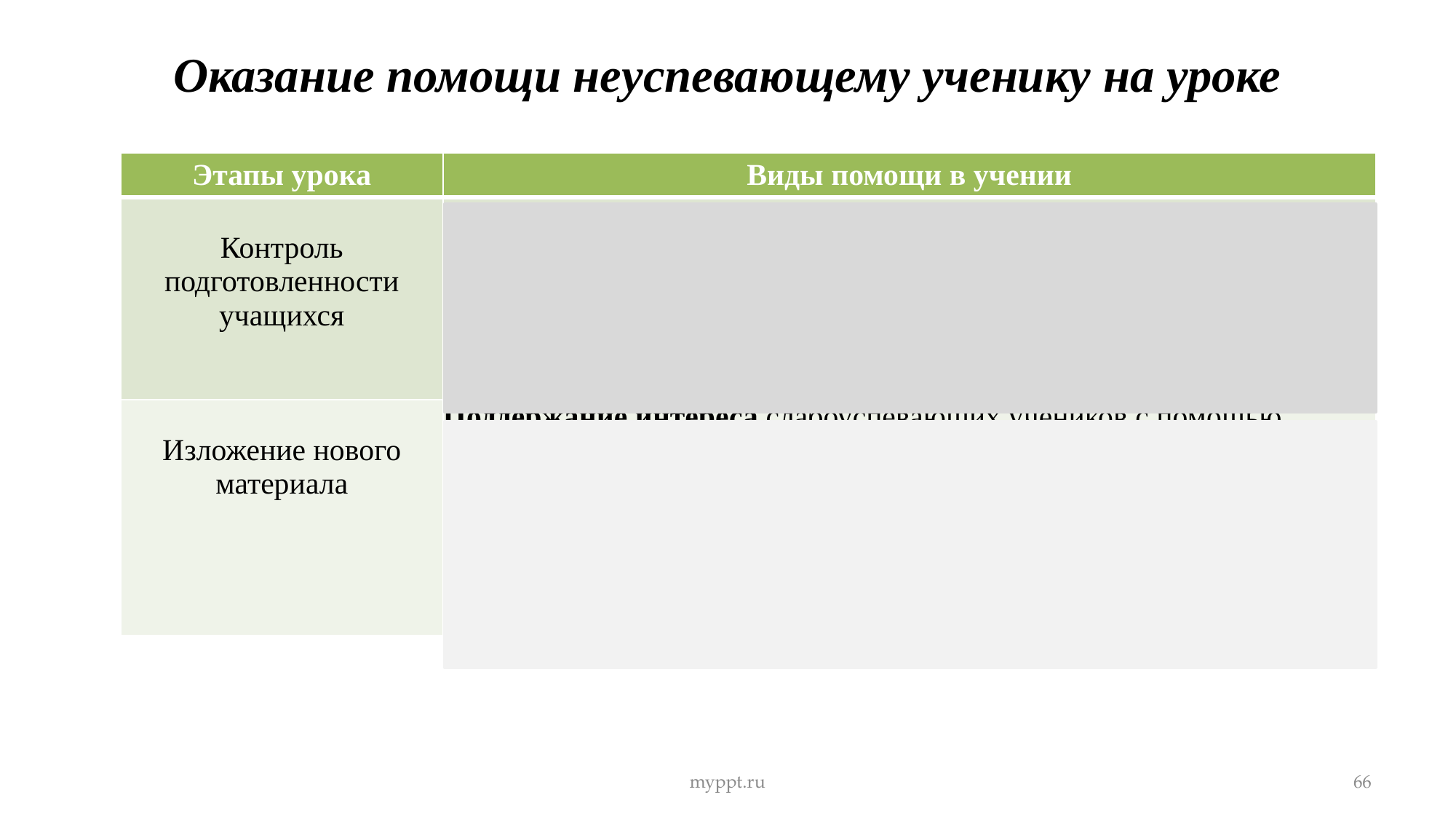

# Оказание помощи неуспевающему ученику на уроке
| Этапы урока | Виды помощи в учении |
| --- | --- |
| Контроль подготовленности учащихся | Создание атмосферы особой доброжелательности при опросе. Снижение темпа опроса, разрешение дольше готовиться у доски. Предложение учащимся примерного плана ответа. Разрешение пользоваться наглядными пособиями, помогающими излагать суть явления. Стимулирование оценкой, подбадриванием, похвалой |
| Изложение нового материала | Поддержание интереса слабоуспевающих учеников с помощью вопросов, выявляющих степень понимания ими учебного материала. Привлечение их в качестве помощников при подготовке приборов, опытов и т. д. Привлечение к высказыванию предложений при проблемном обучении, к выводам и обобщениям или объяснению сути проблемы, высказанной сильным учеником |

myppt.ru
66